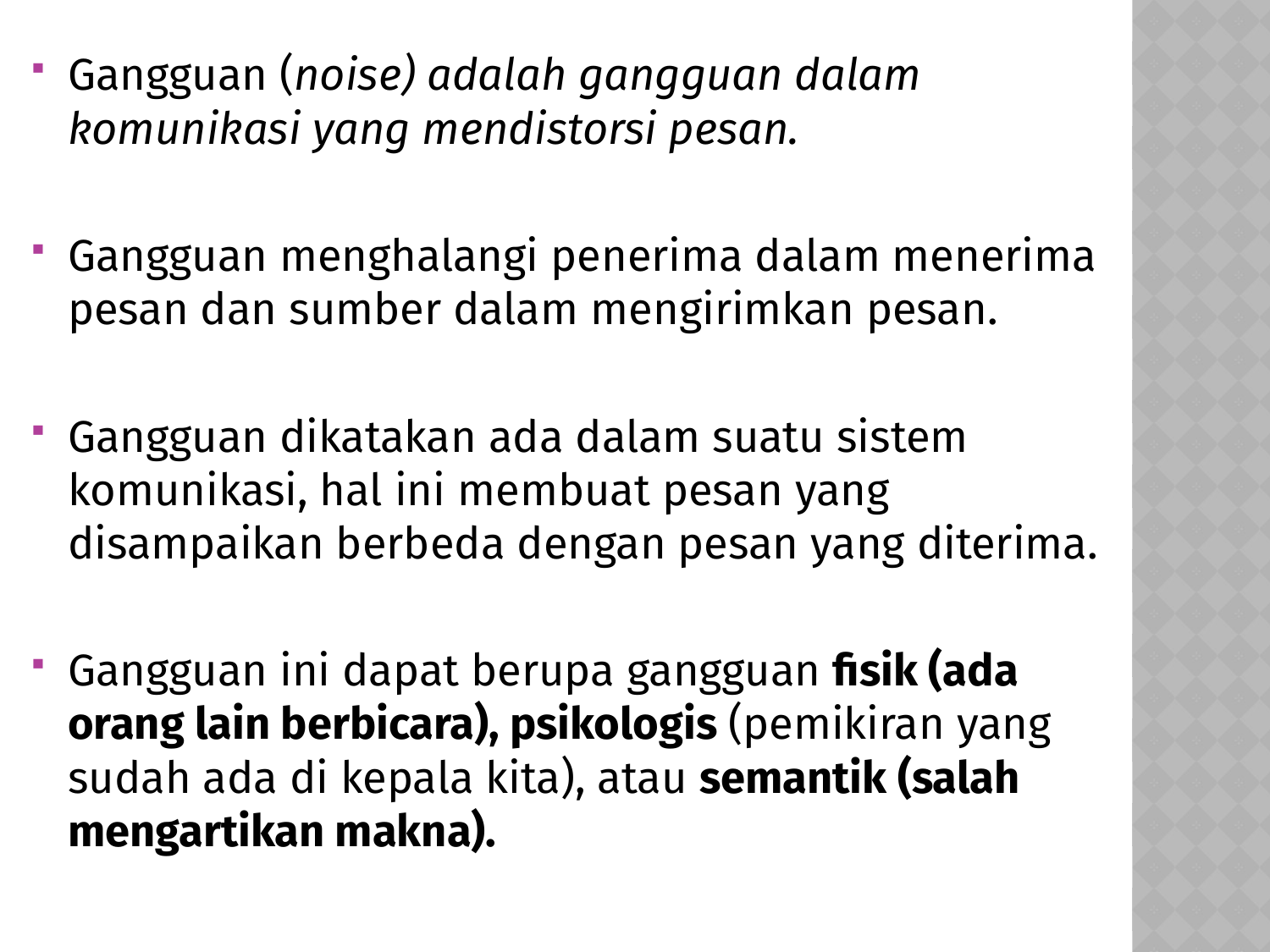

Gangguan (noise) adalah gangguan dalam komunikasi yang mendistorsi pesan.

Gangguan menghalangi penerima dalam menerima pesan dan sumber dalam mengirimkan pesan.

Gangguan dikatakan ada dalam suatu sistem komunikasi, hal ini membuat pesan yang disampaikan berbeda dengan pesan yang diterima.

Gangguan ini dapat berupa gangguan fisik (ada orang lain berbicara), psikologis (pemikiran yang sudah ada di kepala kita), atau semantik (salah mengartikan makna).